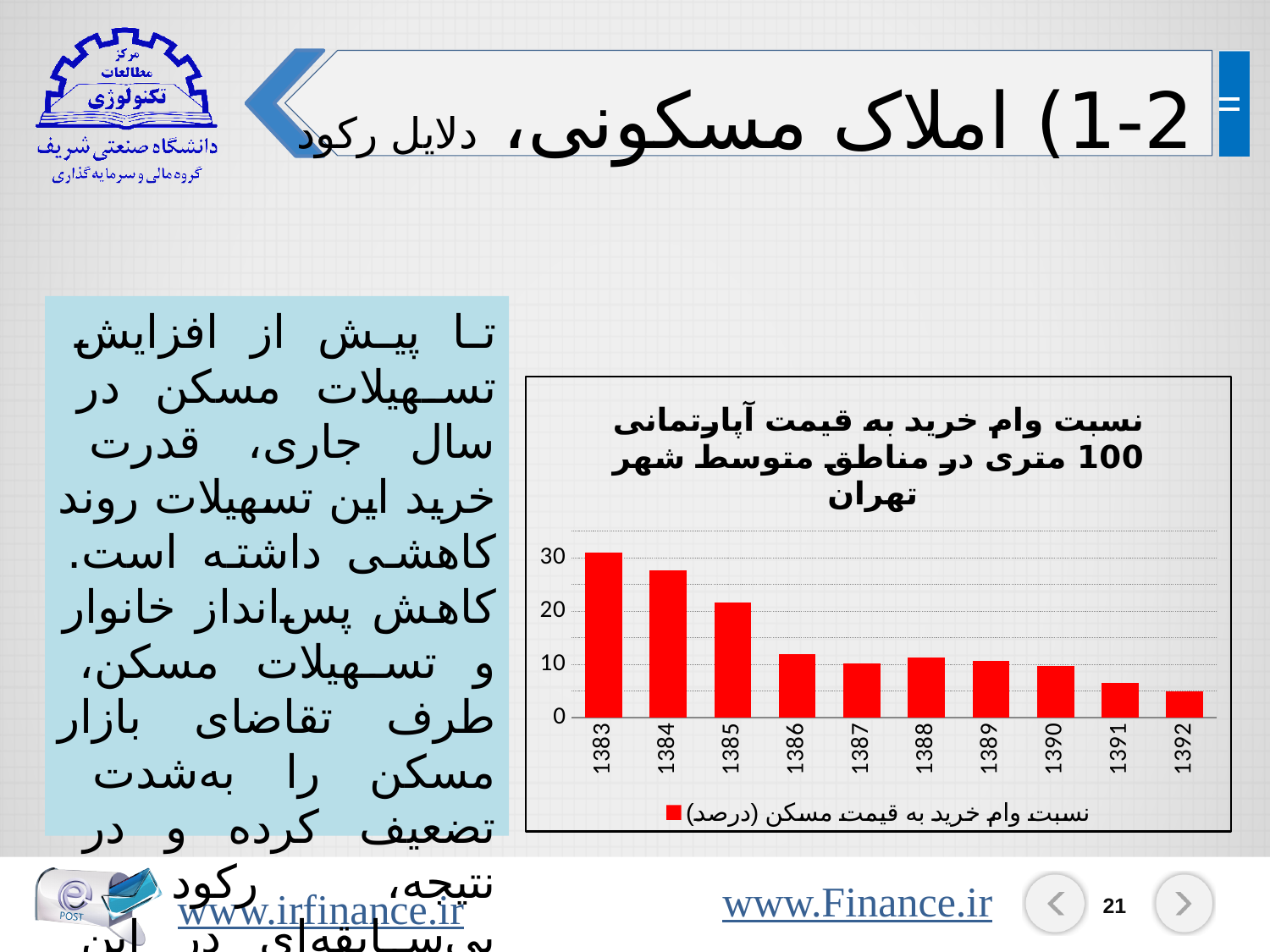

1-2) املاک مسکونی، دلایل رکود
تا پیش از افزایش تسهیلات مسکن در سال جاری، قدرت خرید این تسهیلات روند کاهشی داشته است. کاهش پس‌انداز خانوار و تسهیلات مسکن، طرف تقاضای بازار مسکن را به‌شدت تضعیف کرده و در نتیجه، رکود بی‌سابقه‌ای در این بازار حاکم شده است.

### Chart: نسبت وام خرید به قیمت آپارتمانی 100 متری در مناطق متوسط شهر تهران

| Category | نسبت وام خرید به قیمت مسکن (درصد) |
|---|---|
| 1383 | 31.0 |
| 1384 | 27.7 |
| 1385 | 21.7 |
| 1386 | 11.9 |
| 1387 | 10.2 |
| 1388 | 11.3 |
| 1389 | 10.7 |
| 1390 | 9.7 |
| 1391 | 6.5 |
| 1392 | 4.9 |